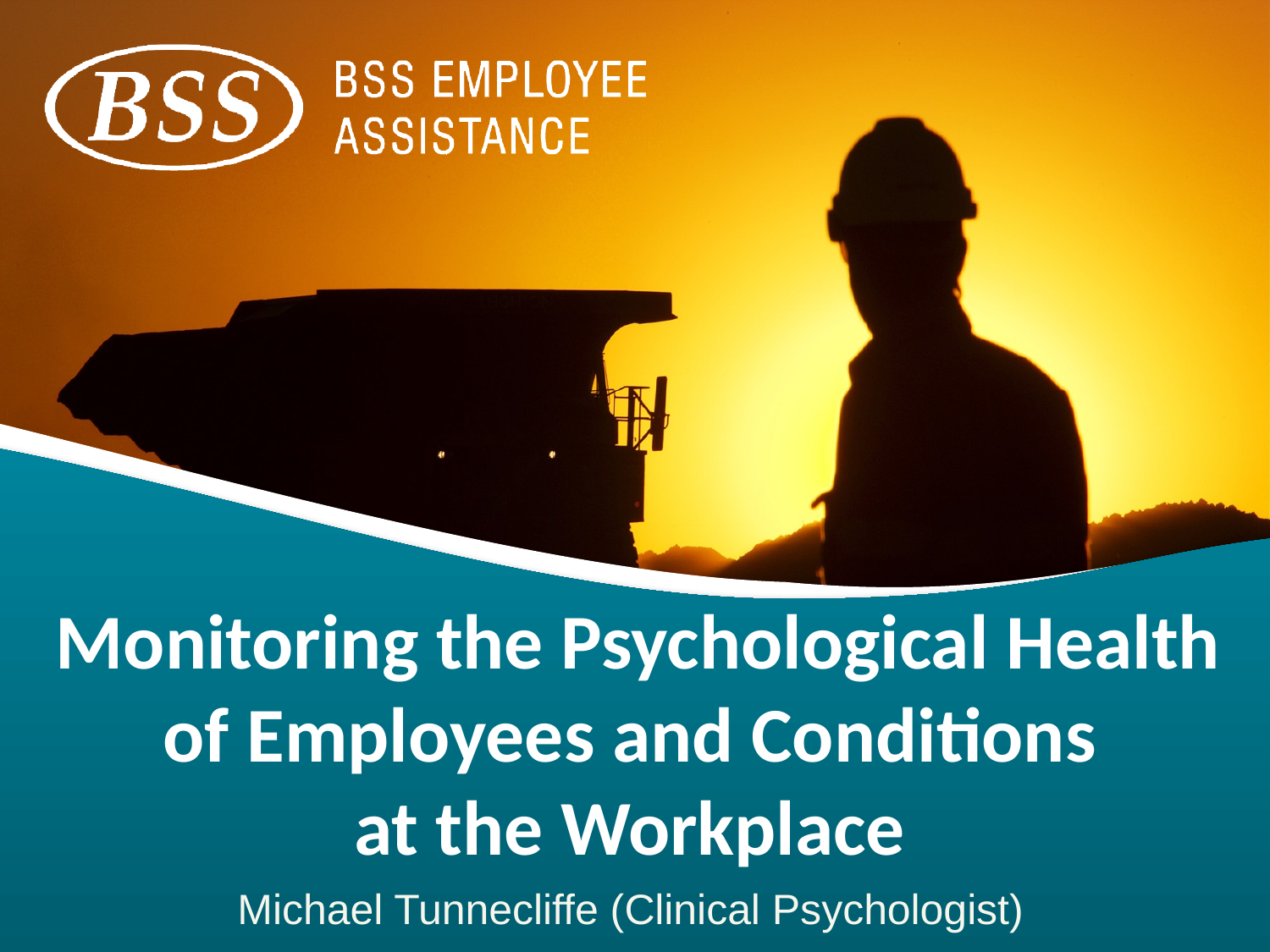

# Monitoring the Psychological Health of Employees and Conditions at the Workplace
Michael Tunnecliffe (Clinical Psychologist)